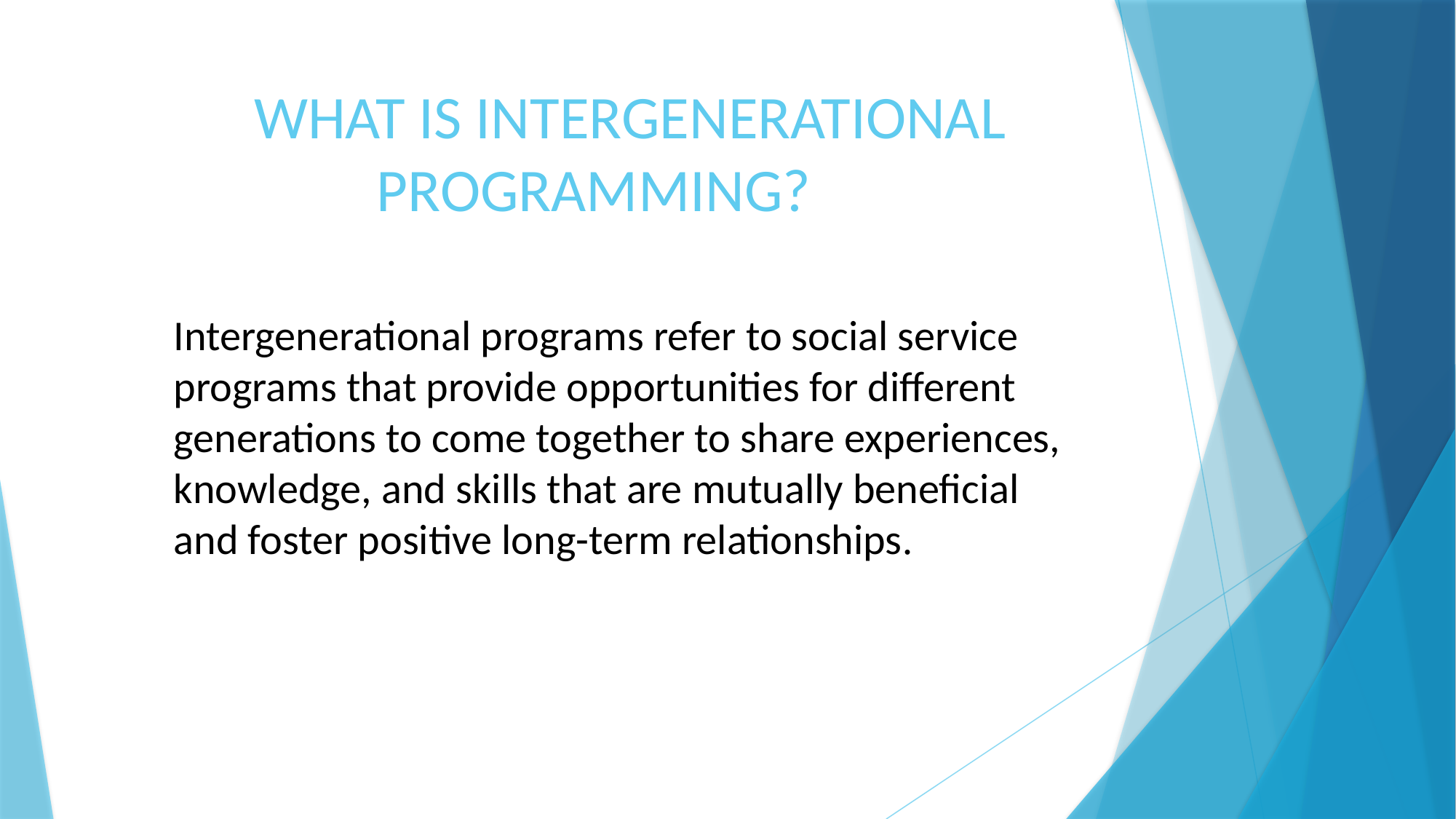

# WHAT IS INTERGENERATIONAL PROGRAMMING?

Intergenerational programs refer to social service programs that provide opportunities for different generations to come together to share experiences, knowledge, and skills that are mutually beneficial and foster positive long-term relationships.